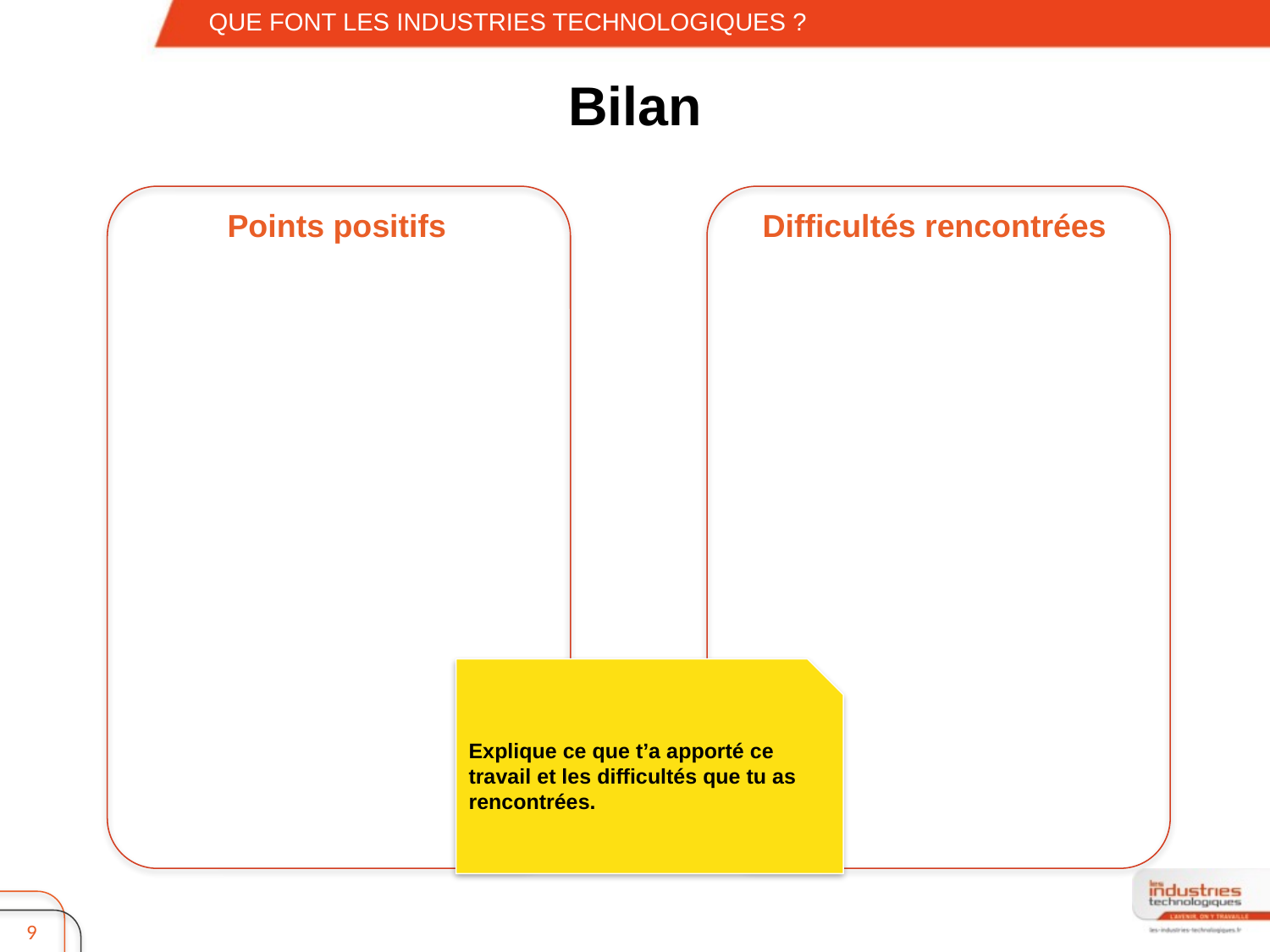

QUE FONT LES INDUSTRIES TECHNOLOGIQUES ?

# Bilan

Explique ce que t’a apporté ce travail et les difficultés que tu as rencontrées.
9